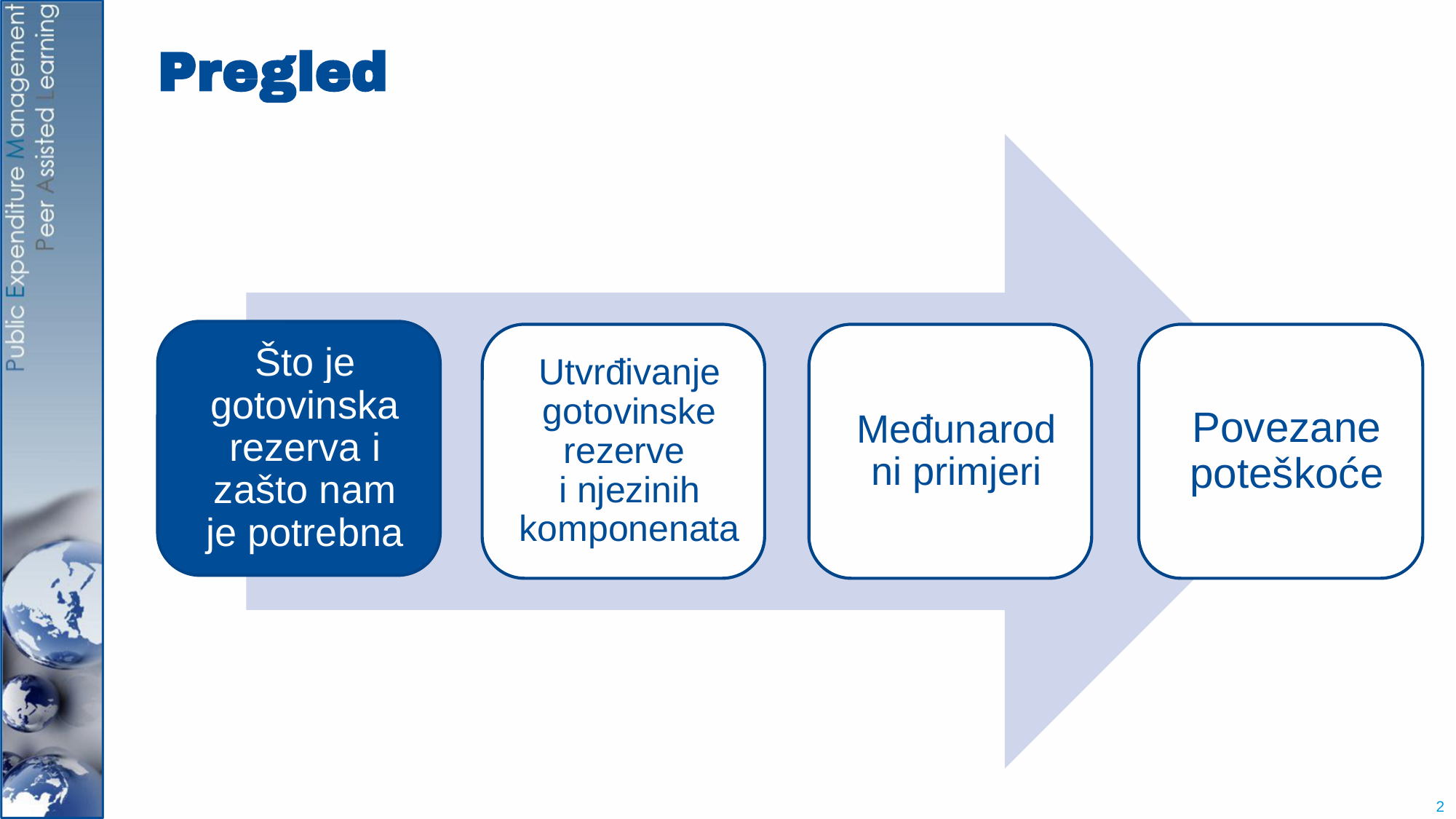

# Pregled
Što je gotovinska rezerva i zašto nam je potrebna
Utvrđivanje gotovinske rezerve
i njezinih komponenata
Međunarodni primjeri
Povezane poteškoće